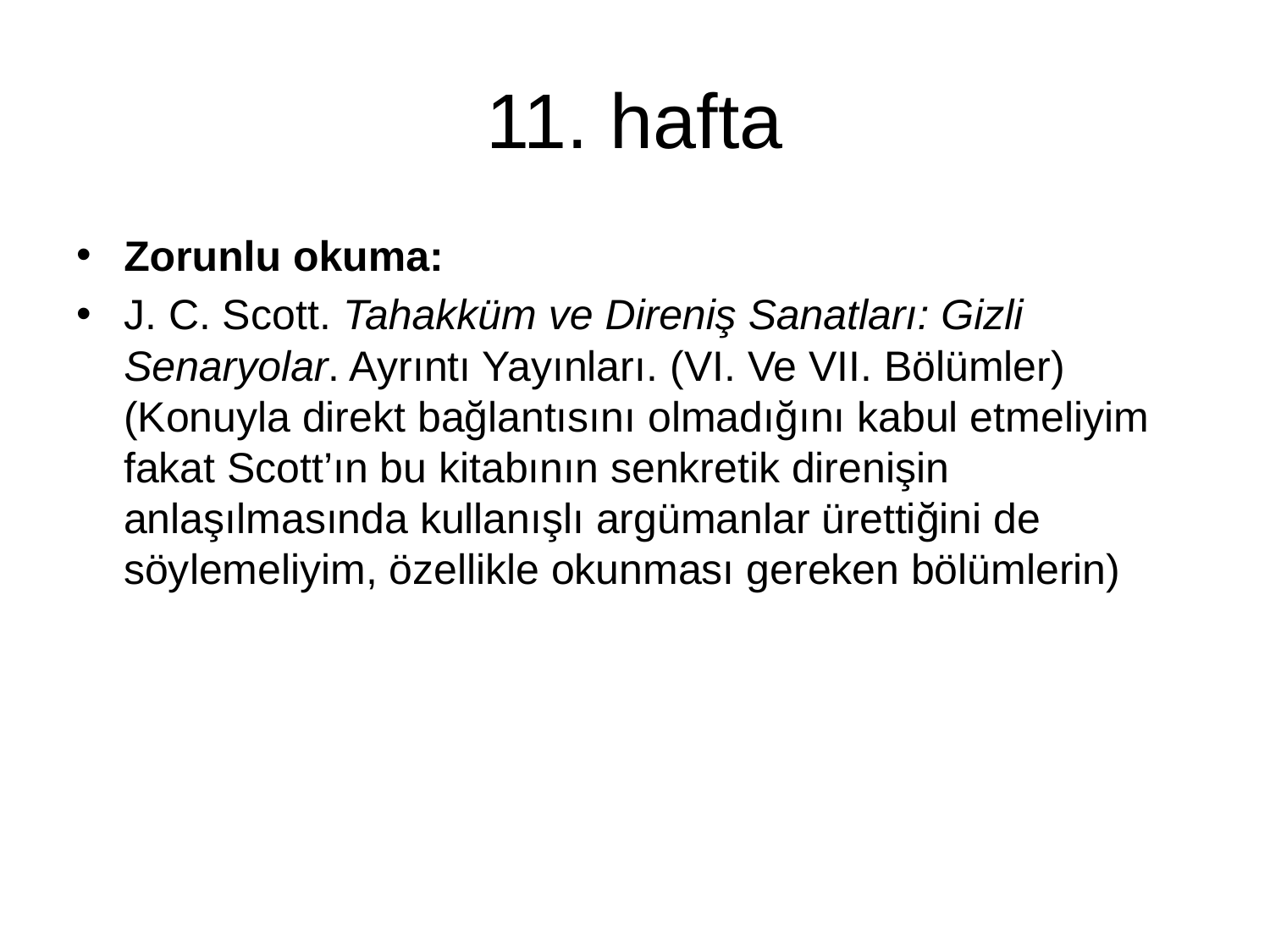

# 11. hafta
Zorunlu okuma:
J. C. Scott. Tahakküm ve Direniş Sanatları: Gizli Senaryolar. Ayrıntı Yayınları. (VI. Ve VII. Bölümler) (Konuyla direkt bağlantısını olmadığını kabul etmeliyim fakat Scott’ın bu kitabının senkretik direnişin anlaşılmasında kullanışlı argümanlar ürettiğini de söylemeliyim, özellikle okunması gereken bölümlerin)